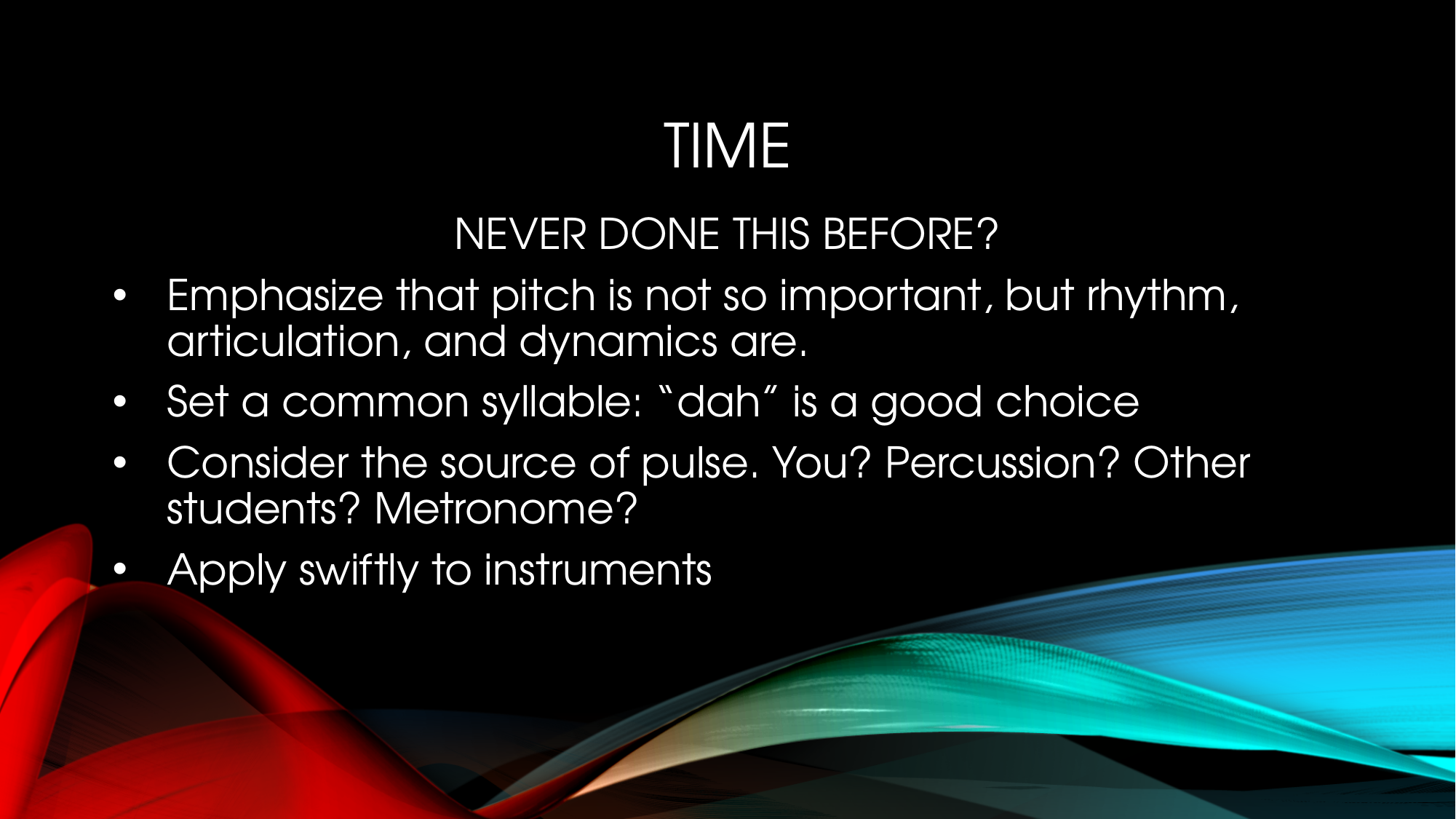

# Time
NEVER DONE THIS BEFORE?
Emphasize that pitch is not so important, but rhythm, articulation, and dynamics are.
Set a common syllable: “dah” is a good choice
Consider the source of pulse. You? Percussion? Other students? Metronome?
Apply swiftly to instruments